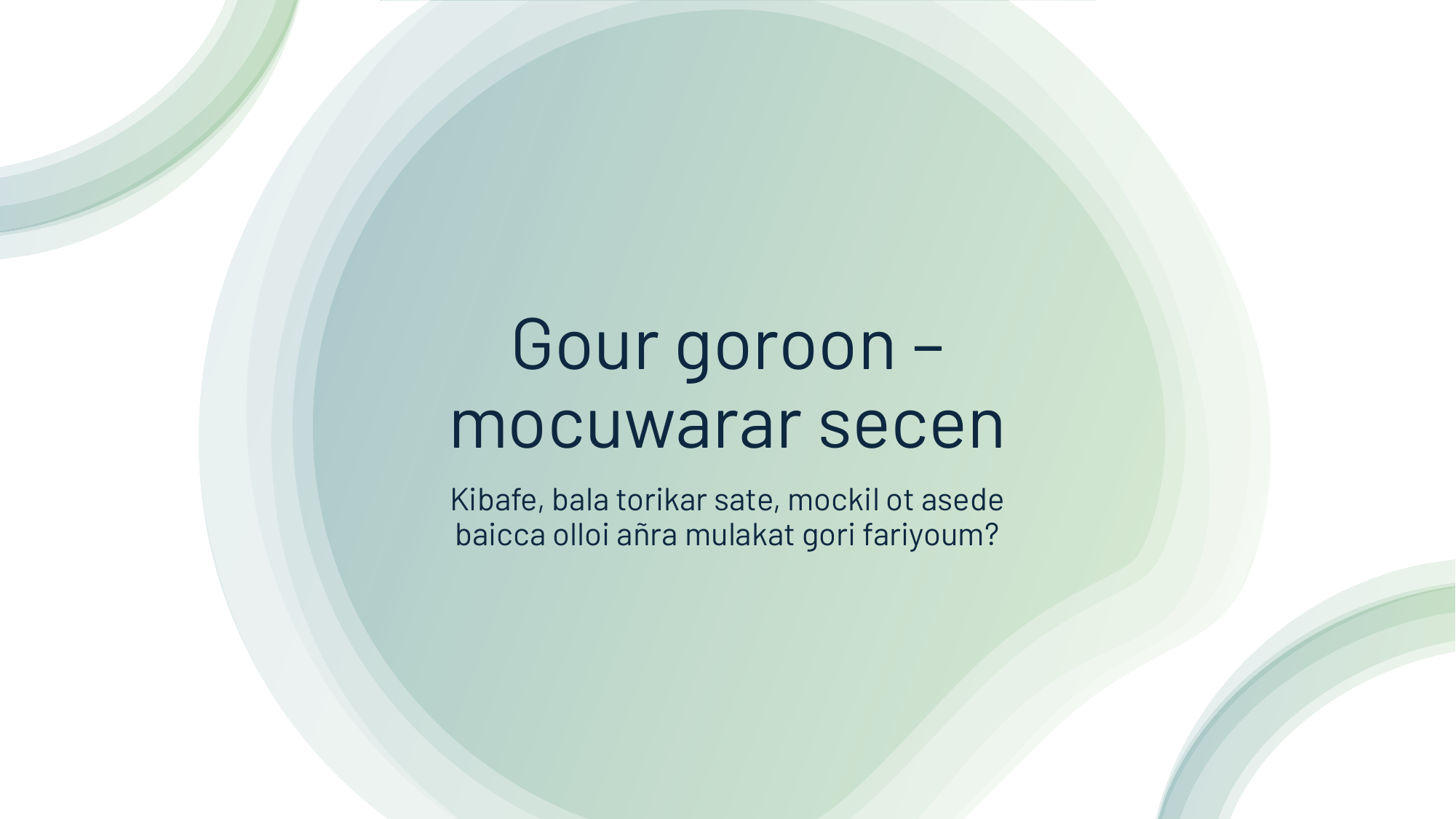

# Gour goroon – mocuwarar secen
Kibafe, bala torikar sate, mockil ot asede baicca olloi añra mulakat gori fariyoum?